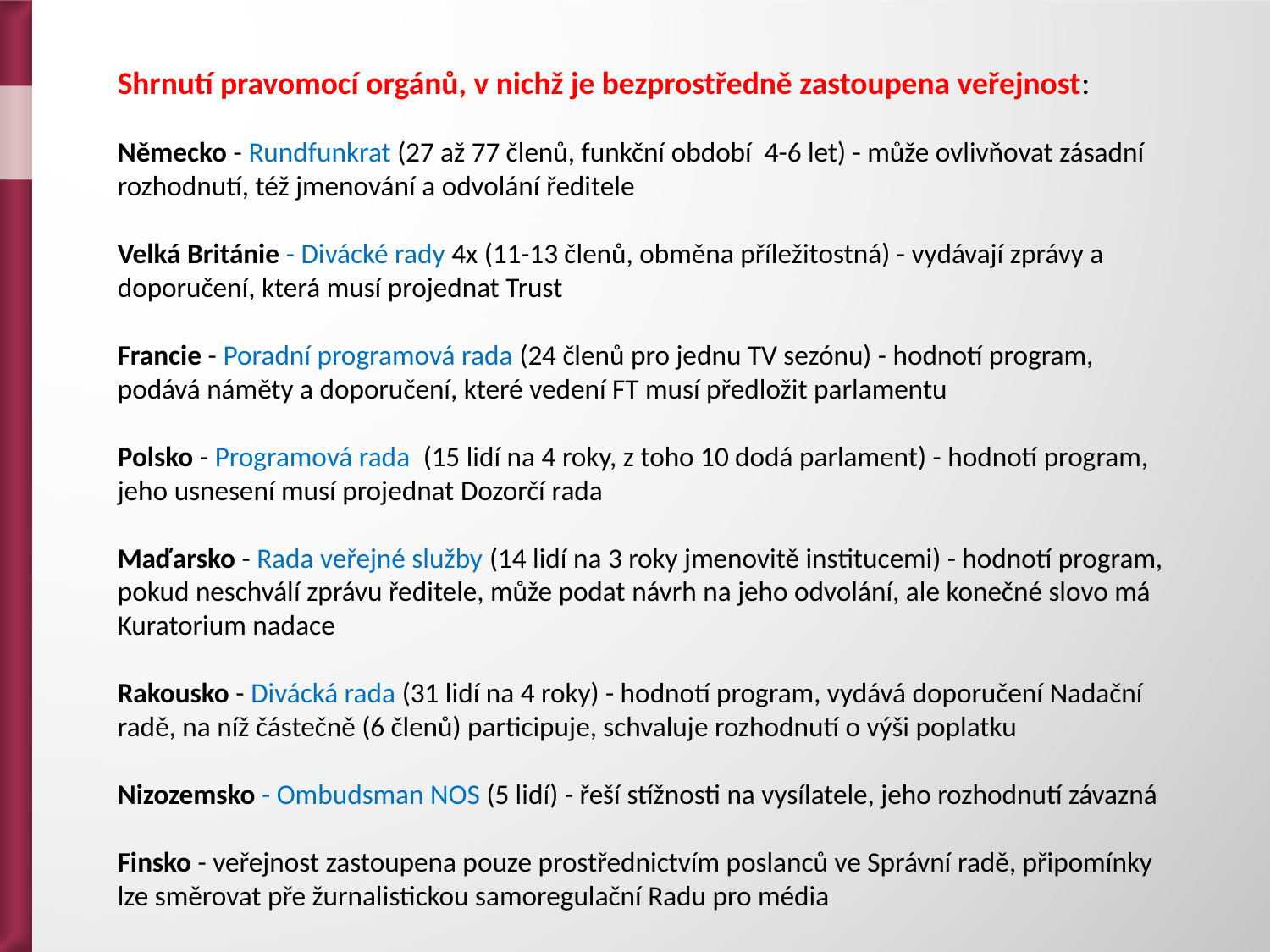

Shrnutí pravomocí orgánů, v nichž je bezprostředně zastoupena veřejnost:

Německo - Rundfunkrat (27 až 77 členů, funkční období  4-6 let) - může ovlivňovat zásadní rozhodnutí, též jmenování a odvolání ředitele

Velká Británie - Divácké rady 4x (11-13 členů, obměna příležitostná) - vydávají zprávy a doporučení, která musí projednat Trust

Francie - Poradní programová rada (24 členů pro jednu TV sezónu) - hodnotí program, podává náměty a doporučení, které vedení FT musí předložit parlamentu

Polsko - Programová rada  (15 lidí na 4 roky, z toho 10 dodá parlament) - hodnotí program, jeho usnesení musí projednat Dozorčí rada

Maďarsko - Rada veřejné služby (14 lidí na 3 roky jmenovitě institucemi) - hodnotí program, pokud neschválí zprávu ředitele, může podat návrh na jeho odvolání, ale konečné slovo má Kuratorium nadace

Rakousko - Divácká rada (31 lidí na 4 roky) - hodnotí program, vydává doporučení Nadační radě, na níž částečně (6 členů) participuje, schvaluje rozhodnutí o výši poplatku

Nizozemsko - Ombudsman NOS (5 lidí) - řeší stížnosti na vysílatele, jeho rozhodnutí závazná

Finsko - veřejnost zastoupena pouze prostřednictvím poslanců ve Správní radě, připomínky lze směrovat pře žurnalistickou samoregulační Radu pro média